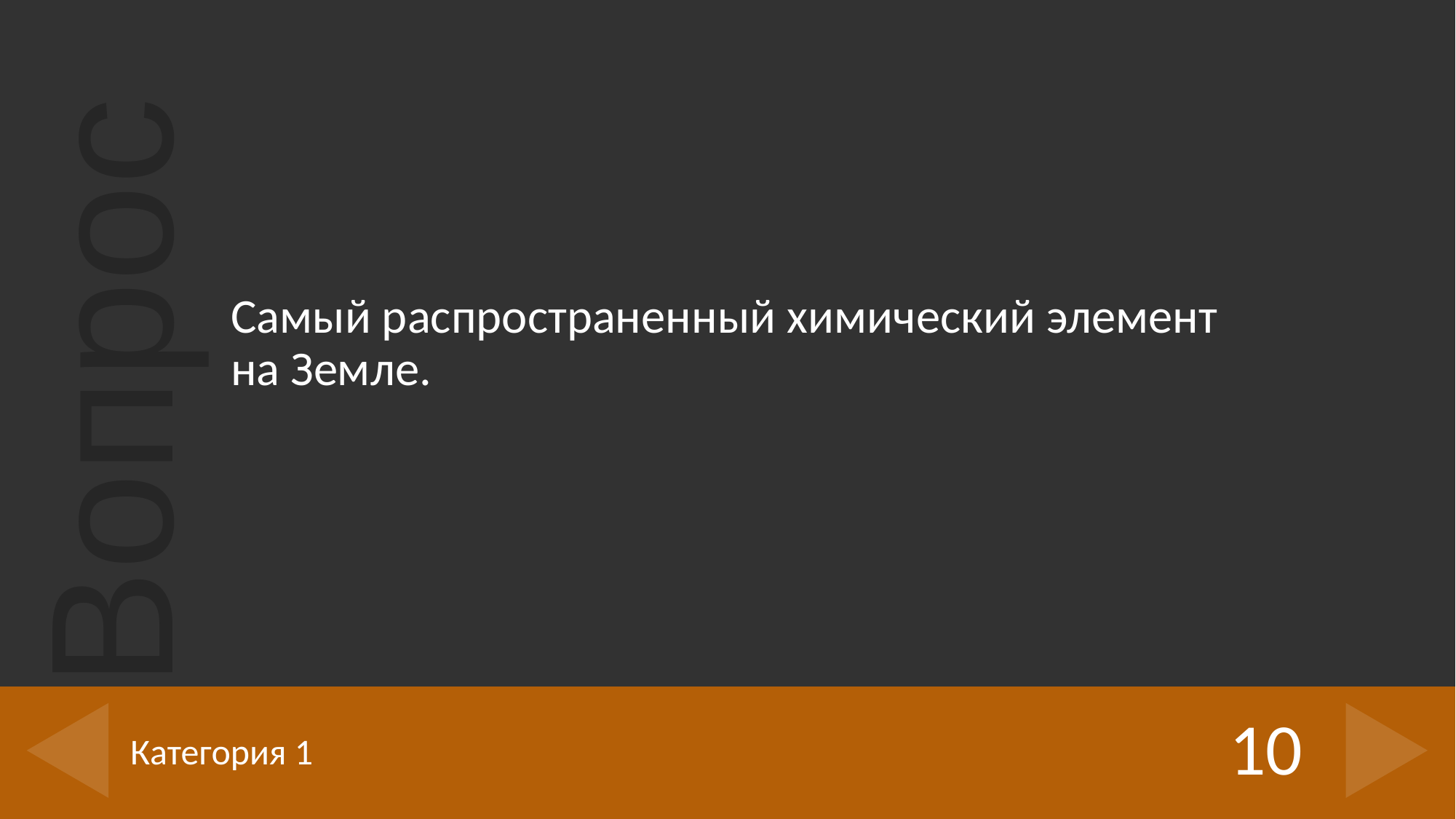

Самый распространенный химический элемент на Земле.
10
# Категория 1